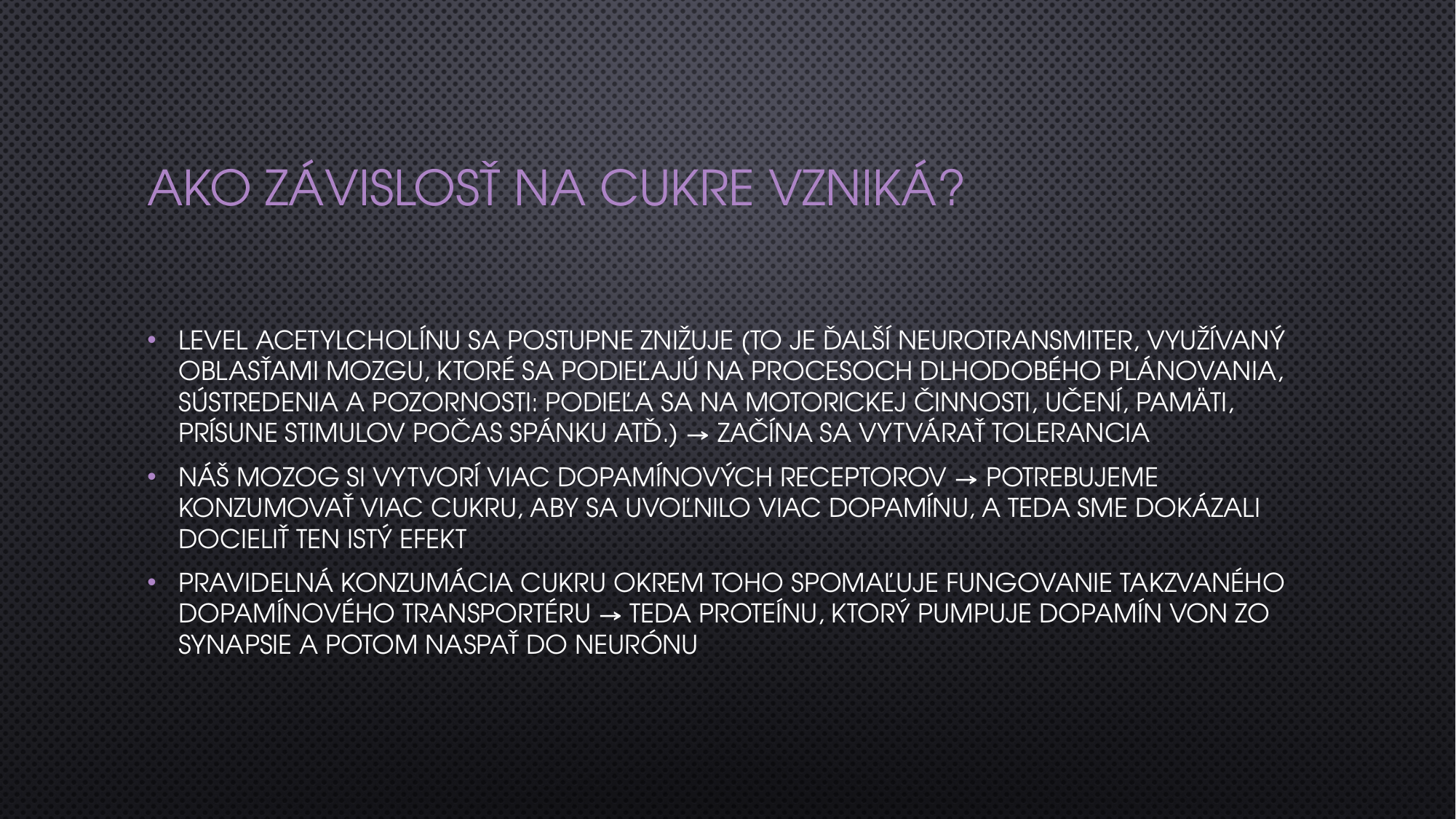

# Ako závislosť na cukre vzniká?
Level acetylcholínu sa postupne znižuje (to je ďalší neurotransmiter, využívaný oblasťami mozgu, ktoré sa podieľajú na procesoch dlhodobého plánovania, sústredenia a pozornosti: podieľa sa na motorickej činnosti, učení, pamäti, prísune stimulov počas spánku atď.) → začína sa vytvárať tolerancia
Náš mozog si vytvorí viac dopamínových receptorov → potrebujeme konzumovať viac cukru, aby sa uvoľnilo viac dopamínu, a teda sme dokázali docieliť ten istý efekt
Pravidelná konzumácia cukru okrem toho spomaľuje fungovanie takzvaného dopamínového transportéru → teda proteínu, ktorý pumpuje dopamín von zo synapsie a potom naspať do neurónu